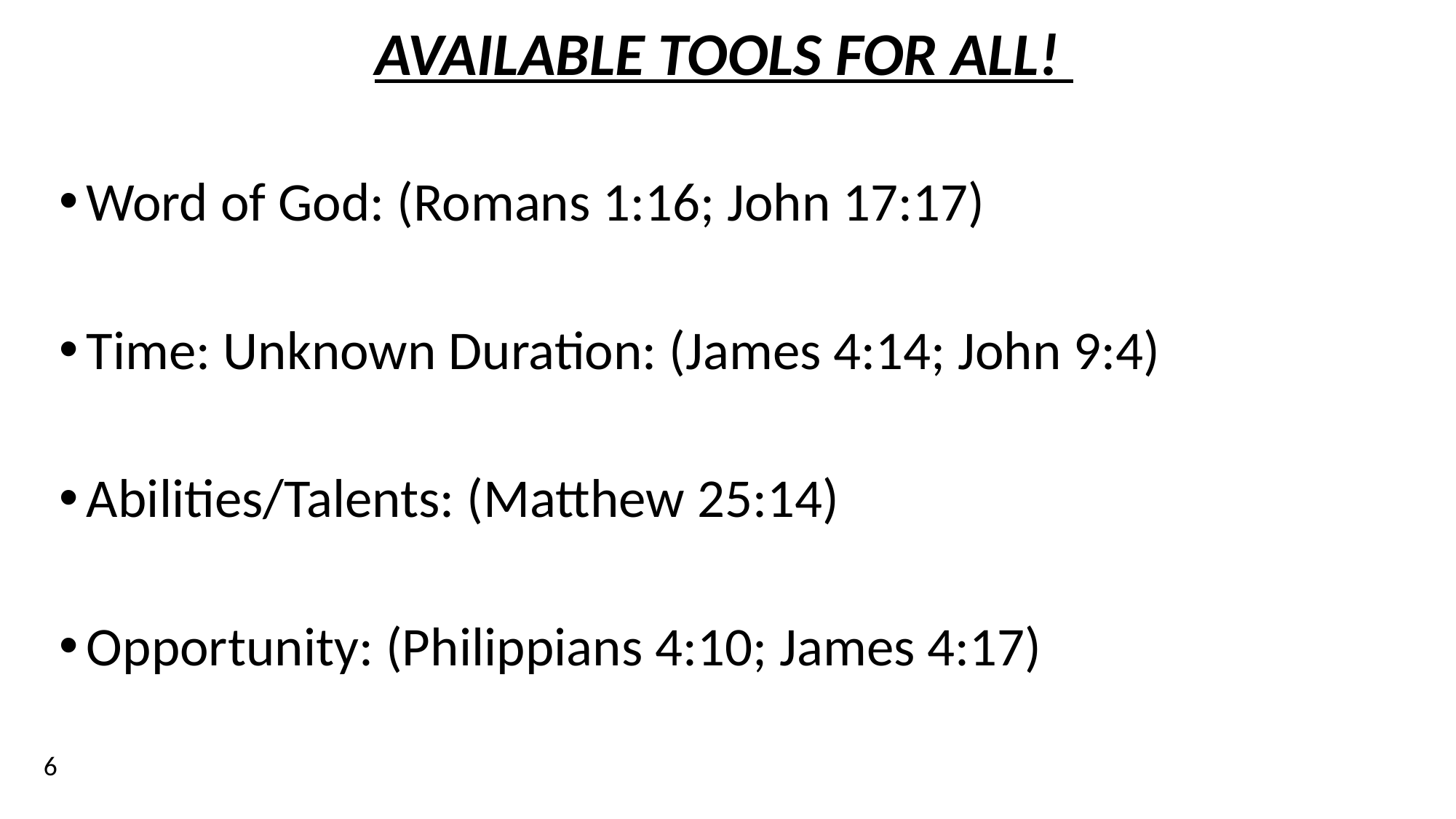

# AVAILABLE TOOLS FOR ALL!

Word of God: (Romans 1:16; John 17:17)

Time: Unknown Duration: (James 4:14; John 9:4)

Abilities/Talents: (Matthew 25:14)

Opportunity: (Philippians 4:10; James 4:17)
6